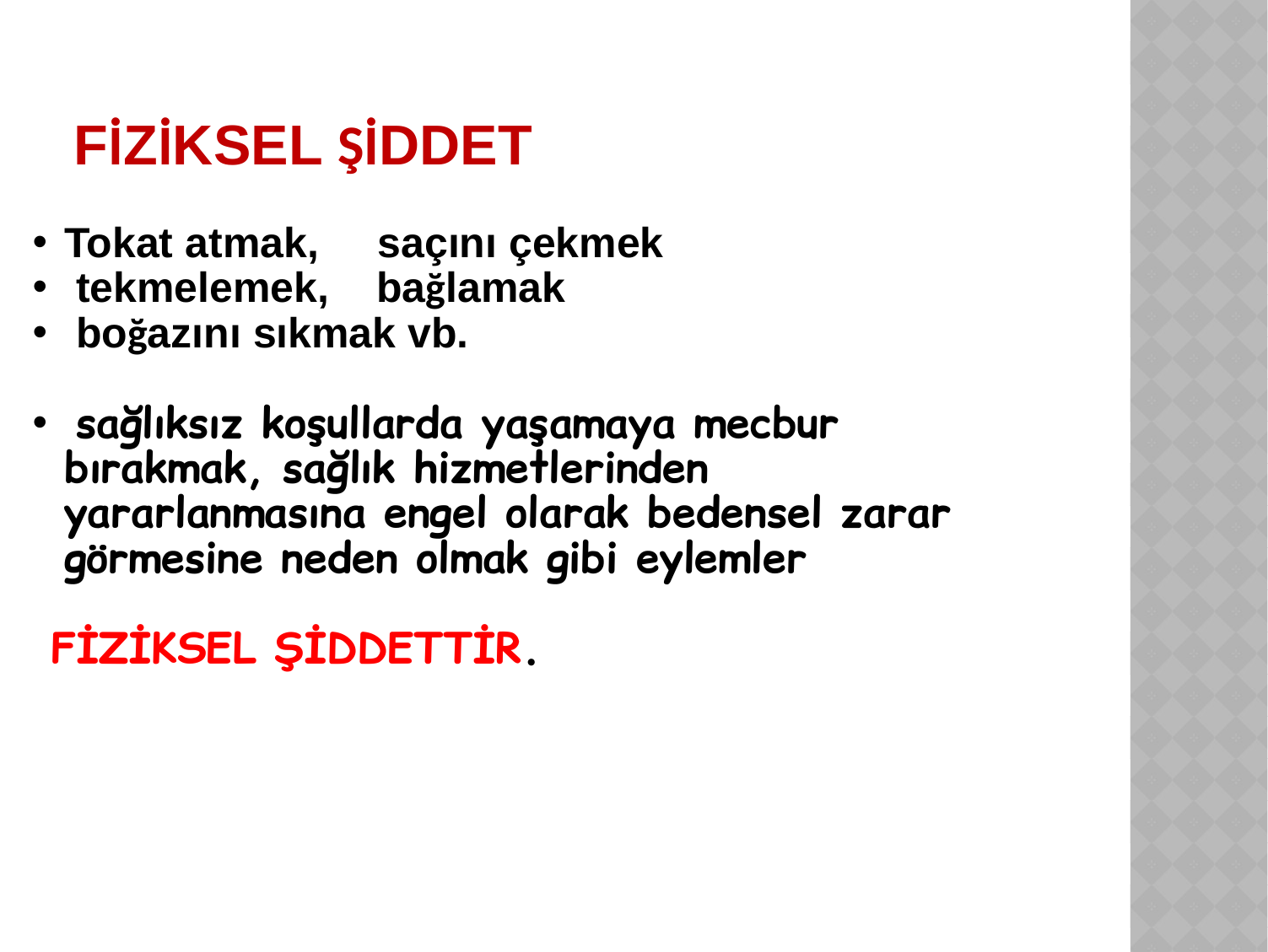

FİZİKSEL ŞİDDET
Tokat atmak,     saçını çekmek
 tekmelemek,    bağlamak
 boğazını sıkmak vb.

 sağlıksız koşullarda yaşamaya mecbur bırakmak, sağlık hizmetlerinden yararlanmasına engel olarak bedensel zarar görmesine neden olmak gibi eylemler

 FİZİKSEL ŞİDDETTİR.